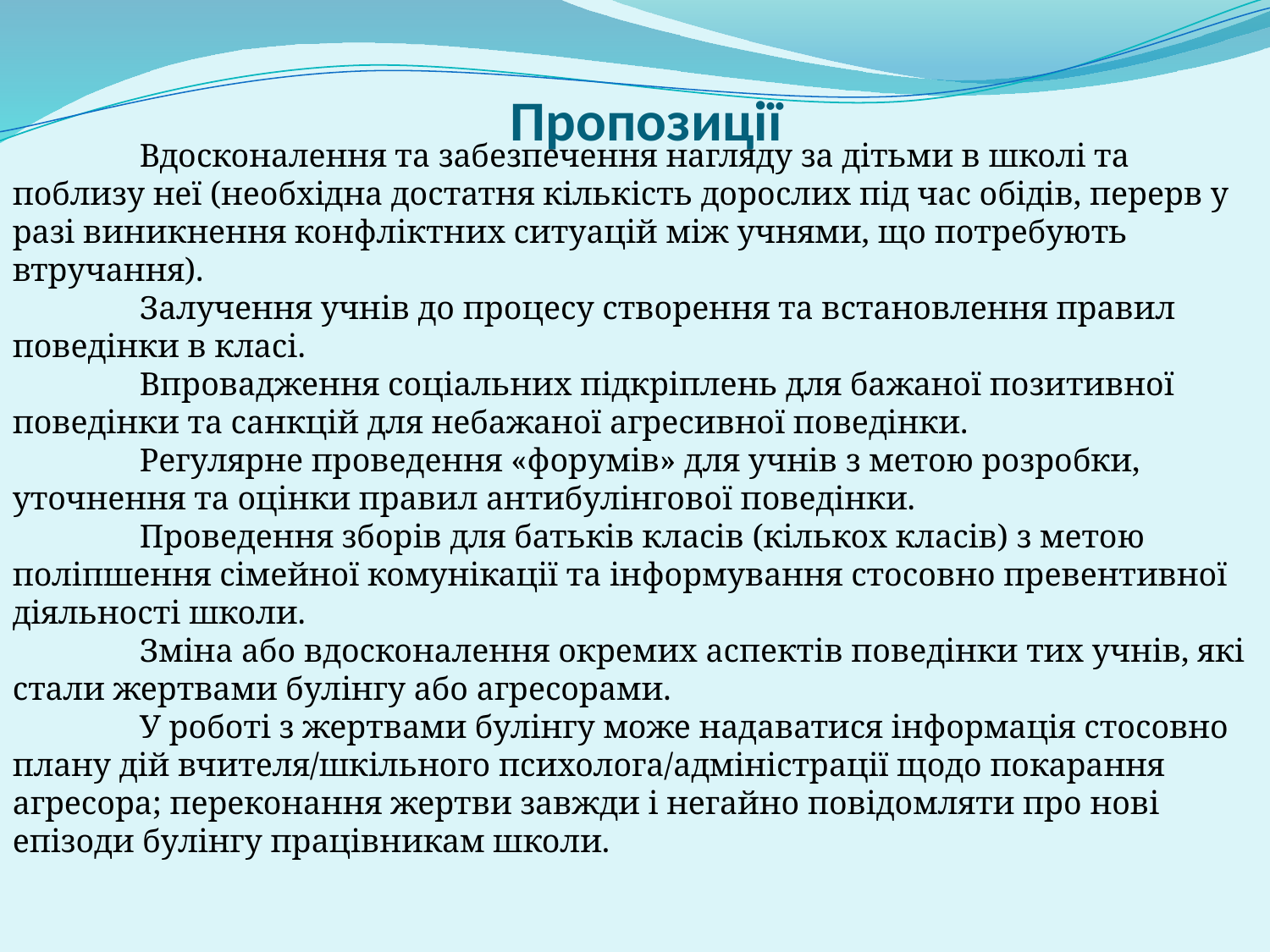

Вдосконалення та забезпечення нагляду за дітьми в школі та поблизу неї (необхідна достатня кількість дорослих під час обідів, перерв у разі виникнення конфліктних ситуацій між учнями, що потребують втручання).
	Залучення учнів до процесу створення та встановлення правил поведінки в класі.
	Впровадження соціальних підкріплень для бажаної позитивної поведінки та санкцій для небажаної агресивної поведінки.
	Регулярне проведення «форумів» для учнів з метою розробки, уточнення та оцінки правил антибулінгової поведінки.
	Проведення зборів для батьків класів (кількох класів) з метою поліпшення сімейної комунікації та інформування стосовно превентивної діяльності школи.
	Зміна або вдосконалення окремих аспектів поведінки тих учнів, які стали жертвами булінгу або агресорами.
	У роботі з жертвами булінгу може надаватися інформація стосовно плану дій вчителя/шкільного психолога/адміністрації щодо покарання агресора; переконання жертви завжди і негайно повідомляти про нові епізоди булінгу працівникам школи.
# Пропозиції